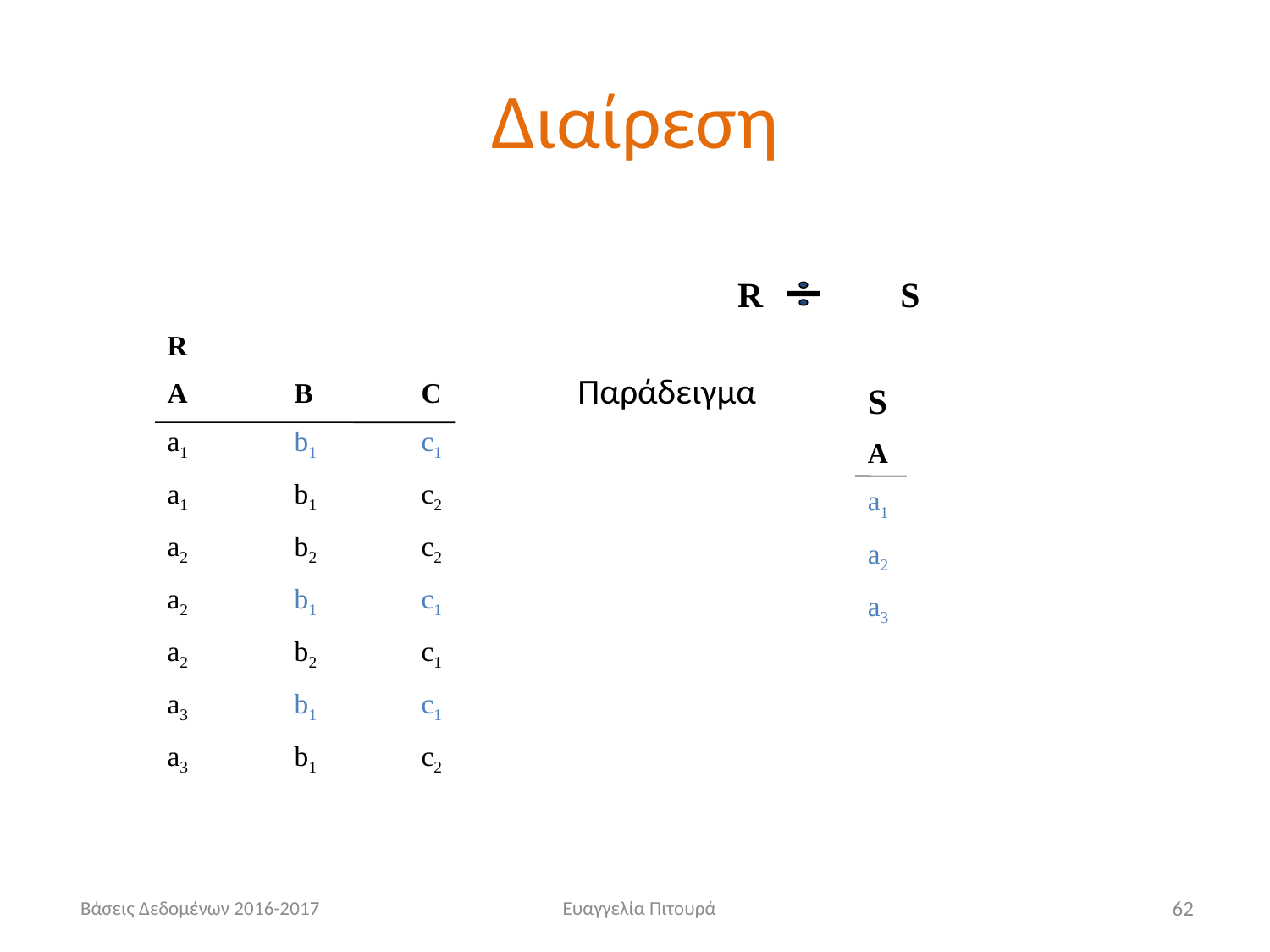

# Διαίρεση
R	    S

R
A	B	C
a1	b1	c1
a1	b1	c2
a2	b2	c2
a2	b1	c1
a2	b2	c1
a3	b1	c1
a3	b1	c2
Παράδειγμα
S
A
a1
a2
a3

Βάσεις Δεδομένων 2016-2017
Ευαγγελία Πιτουρά
62